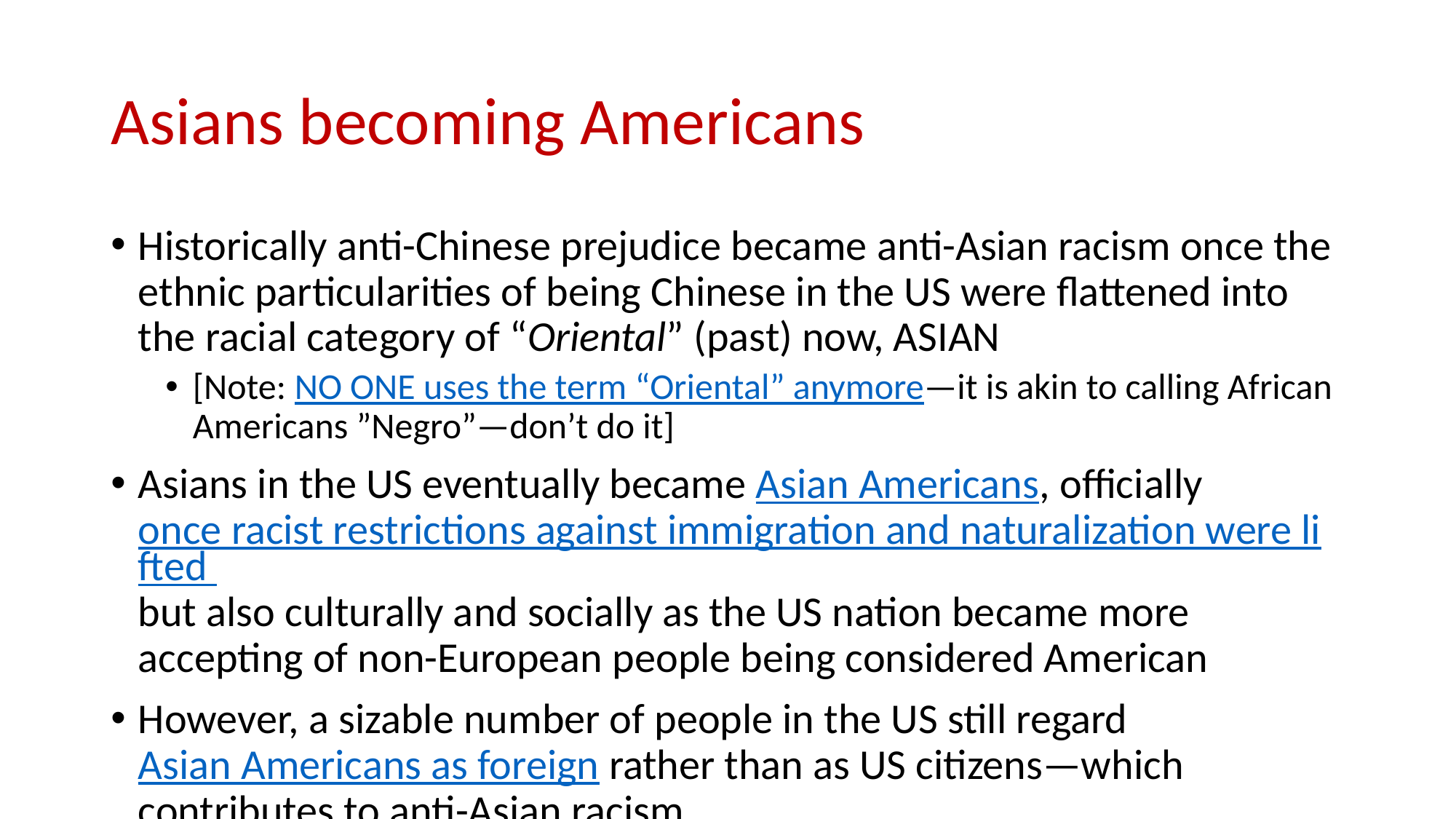

# Asians becoming Americans
Historically anti-Chinese prejudice became anti-Asian racism once the ethnic particularities of being Chinese in the US were flattened into the racial category of “Oriental” (past) now, ASIAN
[Note: NO ONE uses the term “Oriental” anymore—it is akin to calling African Americans ”Negro”—don’t do it]
Asians in the US eventually became Asian Americans, officially once racist restrictions against immigration and naturalization were lifted but also culturally and socially as the US nation became more accepting of non-European people being considered American
However, a sizable number of people in the US still regard Asian Americans as foreign rather than as US citizens—which contributes to anti-Asian racism